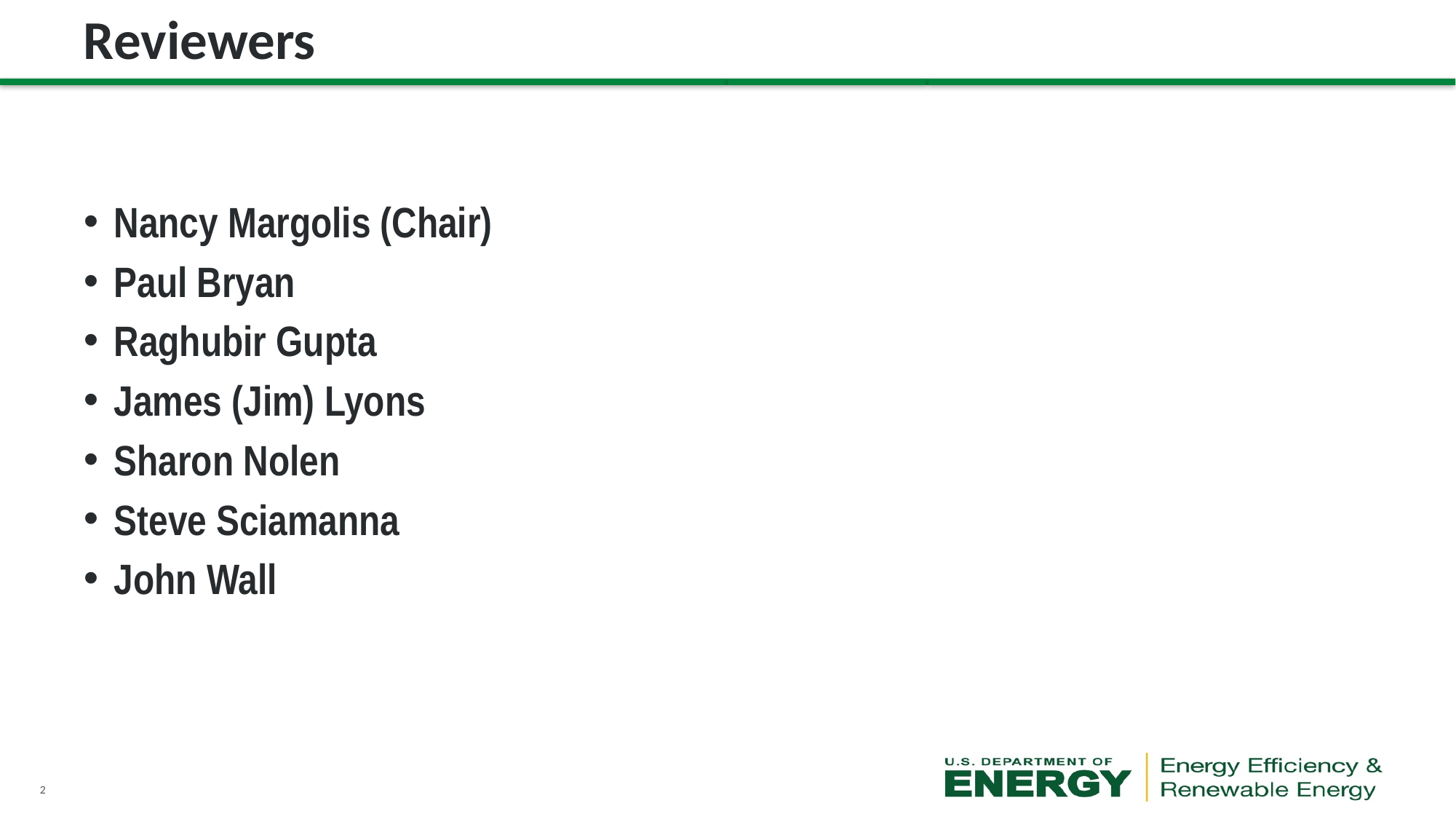

# Reviewers
Nancy Margolis (Chair)
Paul Bryan
Raghubir Gupta
James (Jim) Lyons
Sharon Nolen
Steve Sciamanna
John Wall